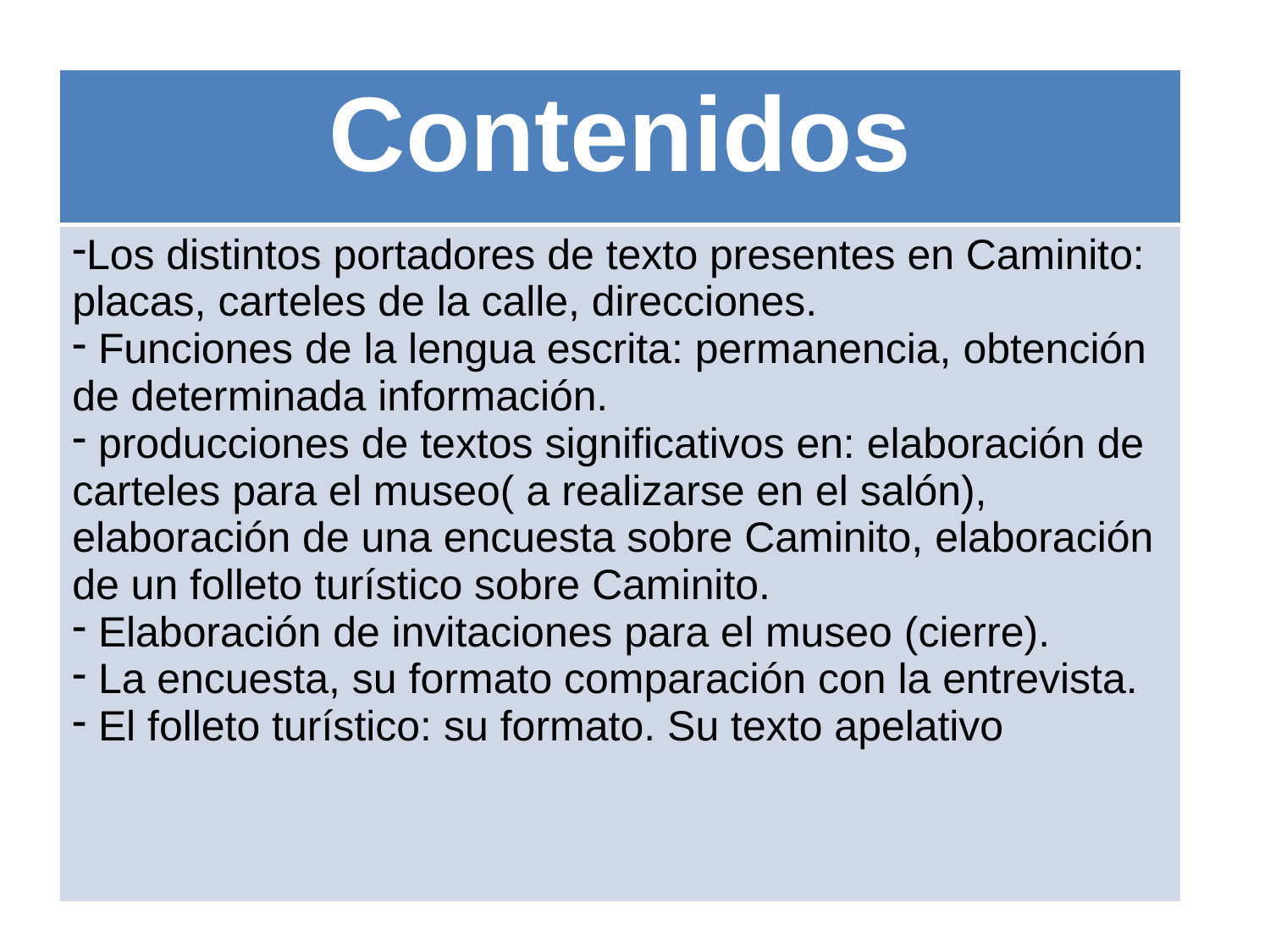

| Contenidos |
| --- |
| Los distintos portadores de texto presentes en Caminito: placas, carteles de la calle, direcciones. Funciones de la lengua escrita: permanencia, obtención de determinada información. producciones de textos significativos en: elaboración de carteles para el museo( a realizarse en el salón), elaboración de una encuesta sobre Caminito, elaboración de un folleto turístico sobre Caminito. Elaboración de invitaciones para el museo (cierre). La encuesta, su formato comparación con la entrevista. El folleto turístico: su formato. Su texto apelativo |